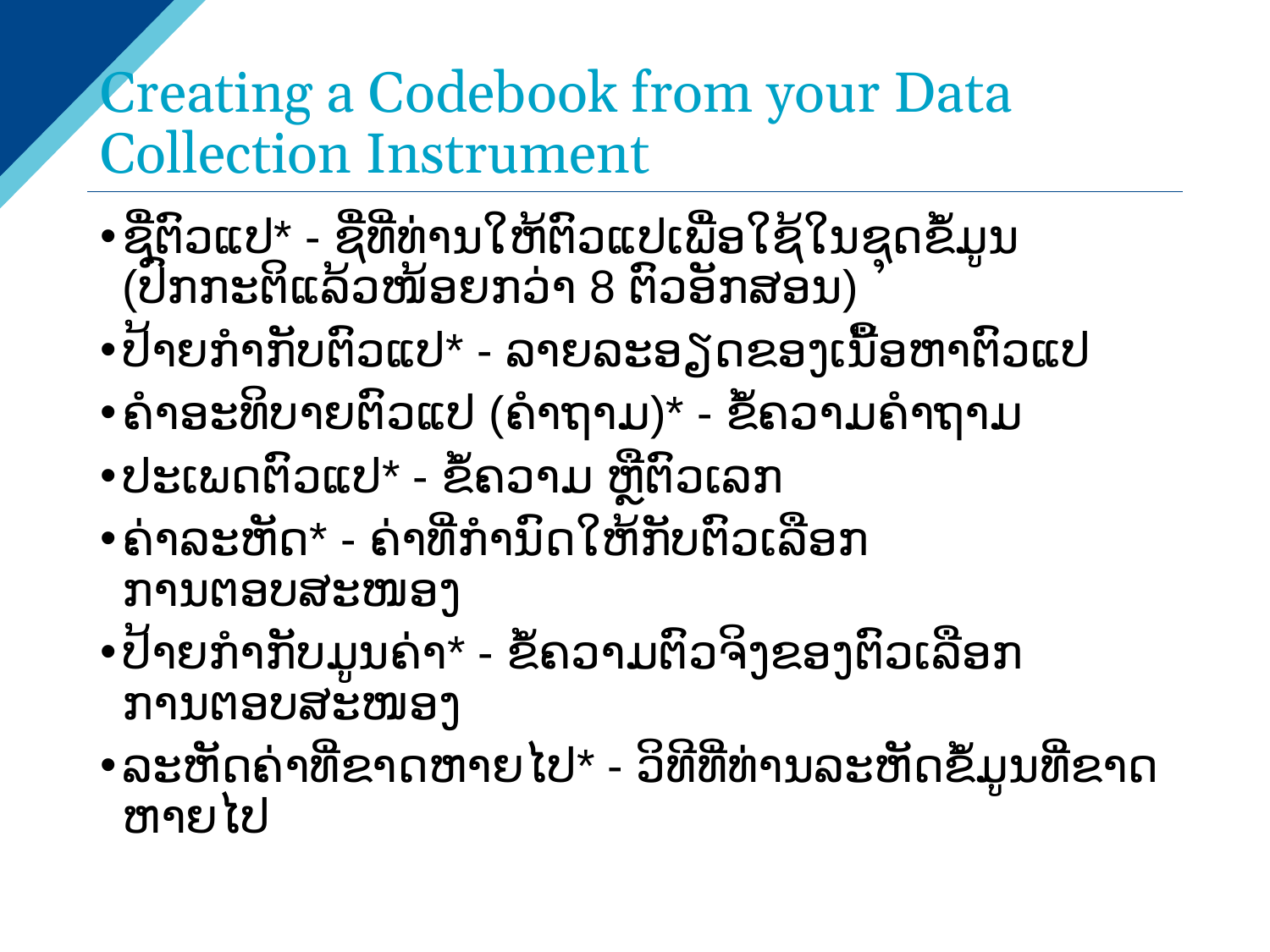

# Creating a Codebook from your Data Collection Instrument
ຊື່ຕົວແປ* - ຊື່ທີ່ທ່ານໃຫ້ຕົວແປເພື່ອໃຊ້ໃນຊຸດຂໍ້ມູນ (ປົກກະຕິແລ້ວໜ້ອຍກວ່າ 8 ຕົວອັກສອນ)
ປ້າຍກຳກັບຕົວແປ* - ລາຍລະອຽດຂອງເນື້ອຫາຕົວແປ
ຄໍາອະທິບາຍຕົວແປ (ຄໍາຖາມ)* - ຂໍ້ຄວາມຄໍາຖາມ
ປະເພດຕົວແປ* - ຂໍ້ຄວາມ ຫຼືຕົວເລກ
ຄ່າລະຫັດ* - ຄ່າທີ່ກຳນົດໃຫ້ກັບຕົວເລືອກການຕອບສະໜອງ
ປ້າຍກຳກັບມູນຄ່າ* - ຂໍ້ຄວາມຕົວຈິງຂອງຕົວເລືອກການຕອບສະໜອງ
ລະຫັດຄ່າທີ່ຂາດຫາຍໄປ* - ວິທີທີ່ທ່ານລະຫັດຂໍ້ມູນທີ່ຂາດຫາຍໄປ